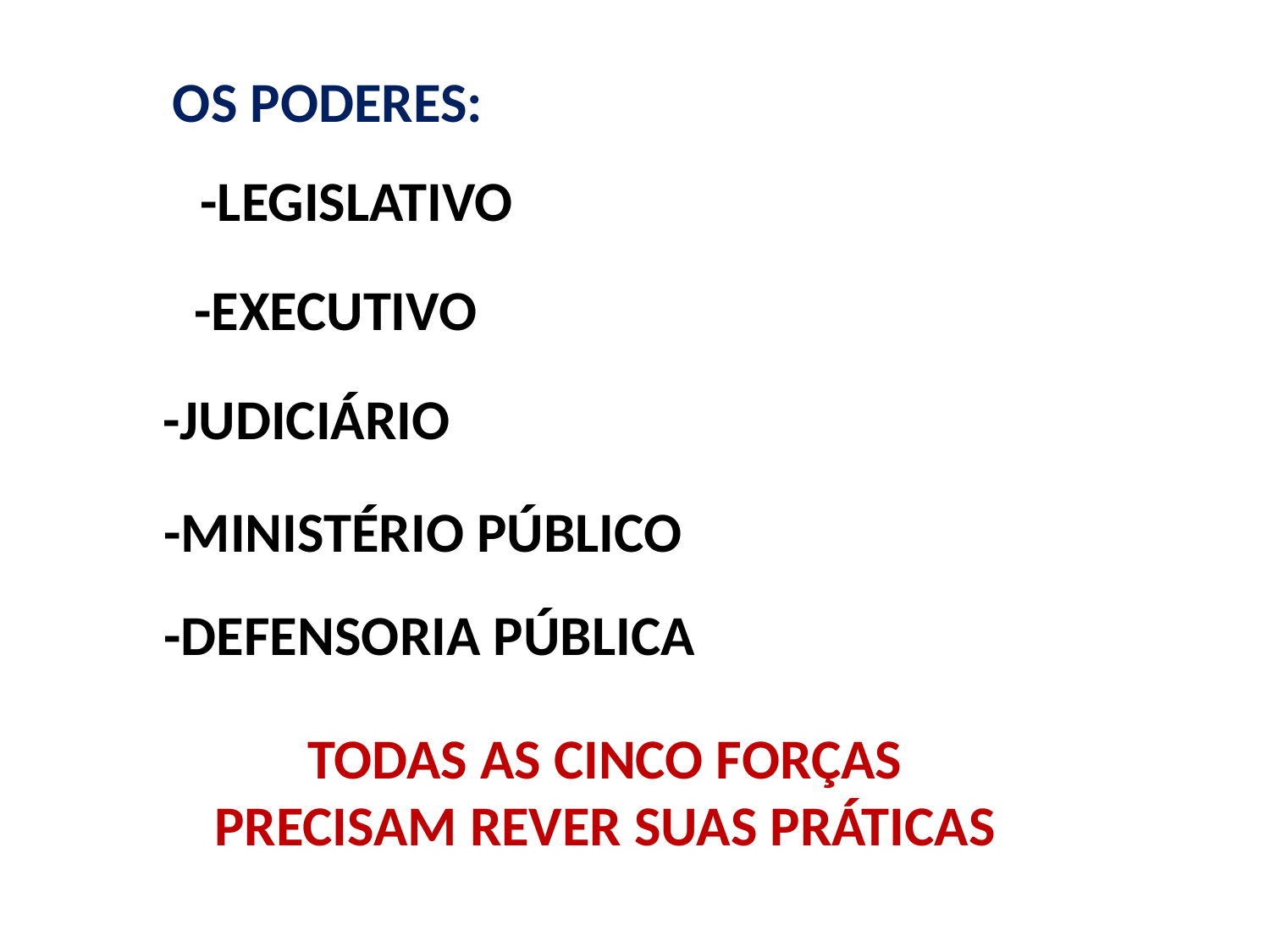

OS PODERES:
-LEGISLATIVO
-EXECUTIVO
-JUDICIÁRIO
-MINISTÉRIO PÚBLICO
-DEFENSORIA PÚBLICA
TODAS AS CINCO FORÇAS
PRECISAM REVER SUAS PRÁTICAS